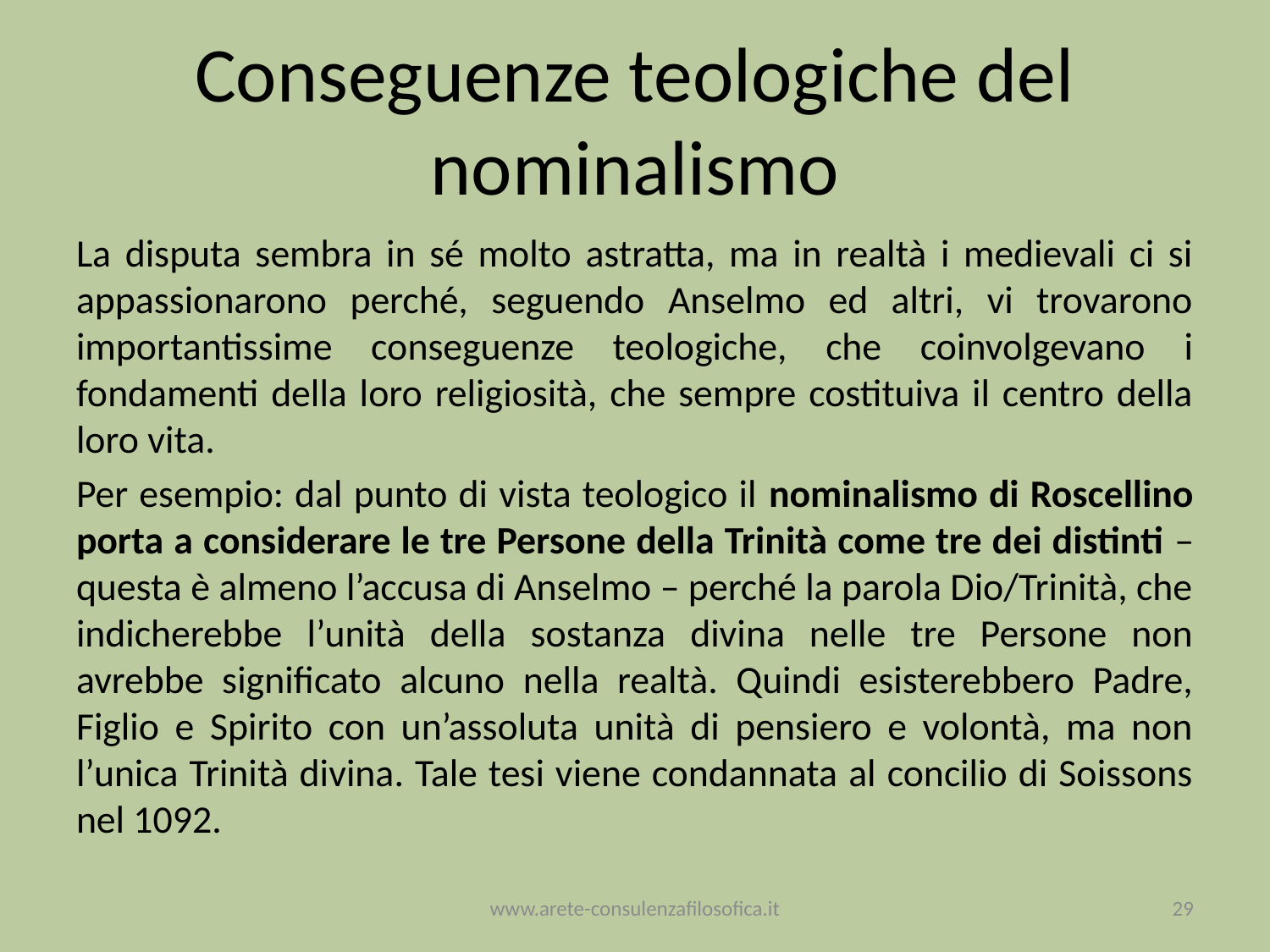

# Conseguenze teologiche del nominalismo
La disputa sembra in sé molto astratta, ma in realtà i medievali ci si appassionarono perché, seguendo Anselmo ed altri, vi trovarono importantissime conseguenze teologiche, che coinvolgevano i fondamenti della loro religiosità, che sempre costituiva il centro della loro vita.
Per esempio: dal punto di vista teologico il nominalismo di Roscellino porta a considerare le tre Persone della Trinità come tre dei distinti – questa è almeno l’accusa di Anselmo – perché la parola Dio/Trinità, che indicherebbe l’unità della sostanza divina nelle tre Persone non avrebbe significato alcuno nella realtà. Quindi esisterebbero Padre, Figlio e Spirito con un’assoluta unità di pensiero e volontà, ma non l’unica Trinità divina. Tale tesi viene condannata al concilio di Soissons nel 1092.

www.arete-consulenzafilosofica.it
29